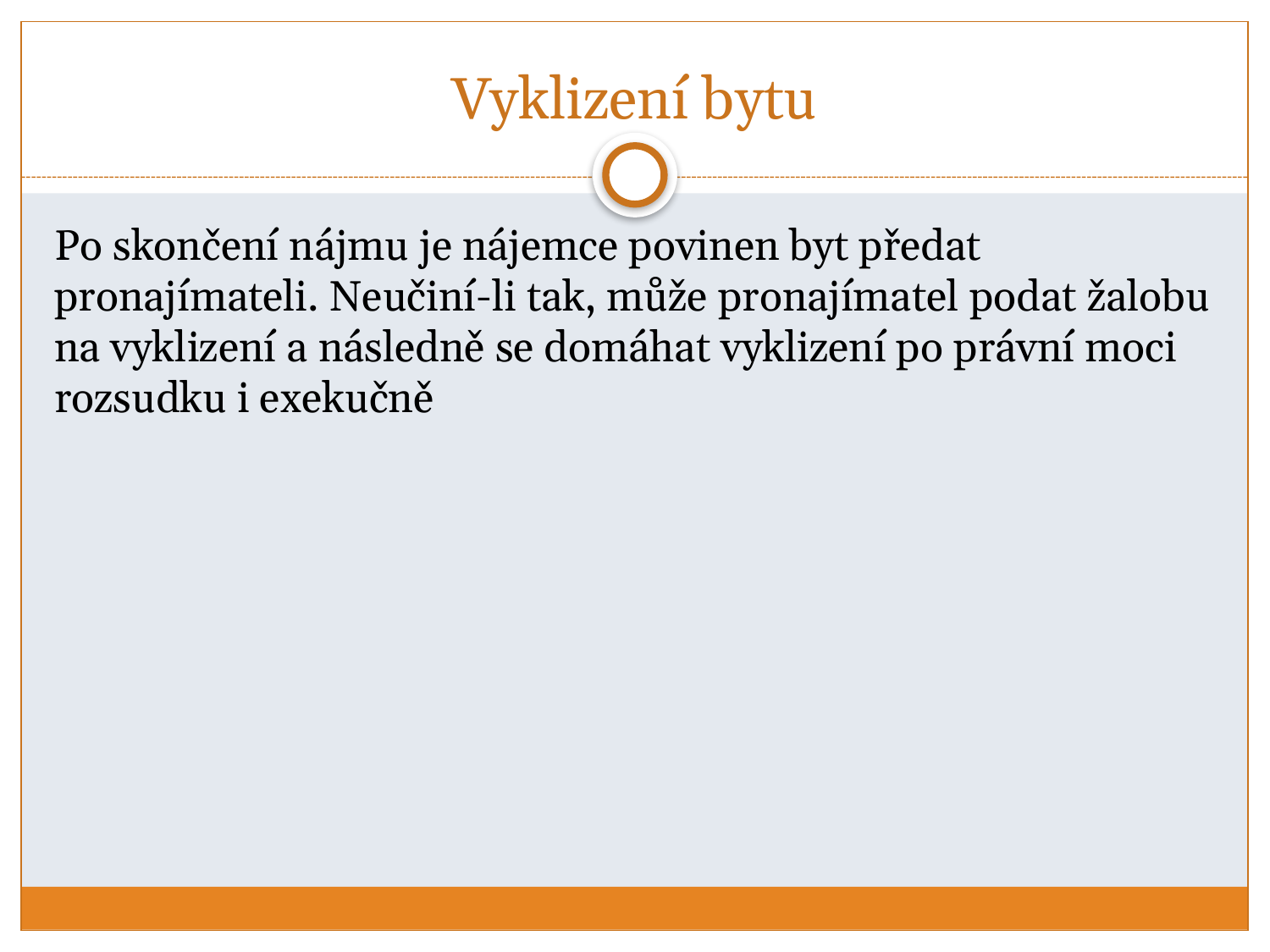

# Vyklizení bytu
Po skončení nájmu je nájemce povinen byt předat pronajímateli. Neučiní-li tak, může pronajímatel podat žalobu na vyklizení a následně se domáhat vyklizení po právní moci rozsudku i exekučně